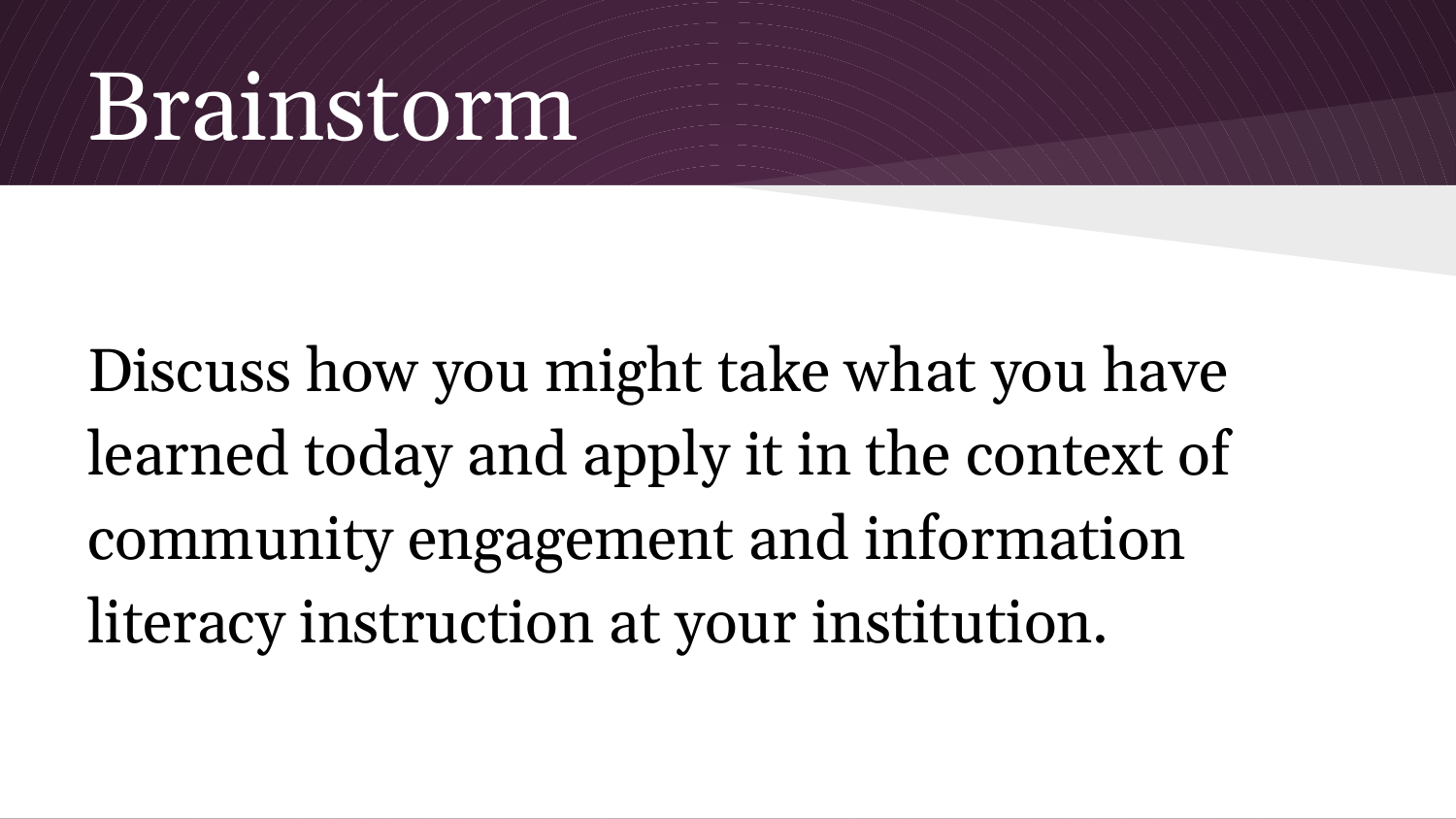

# Brainstorm
Discuss how you might take what you have learned today and apply it in the context of community engagement and information literacy instruction at your institution.